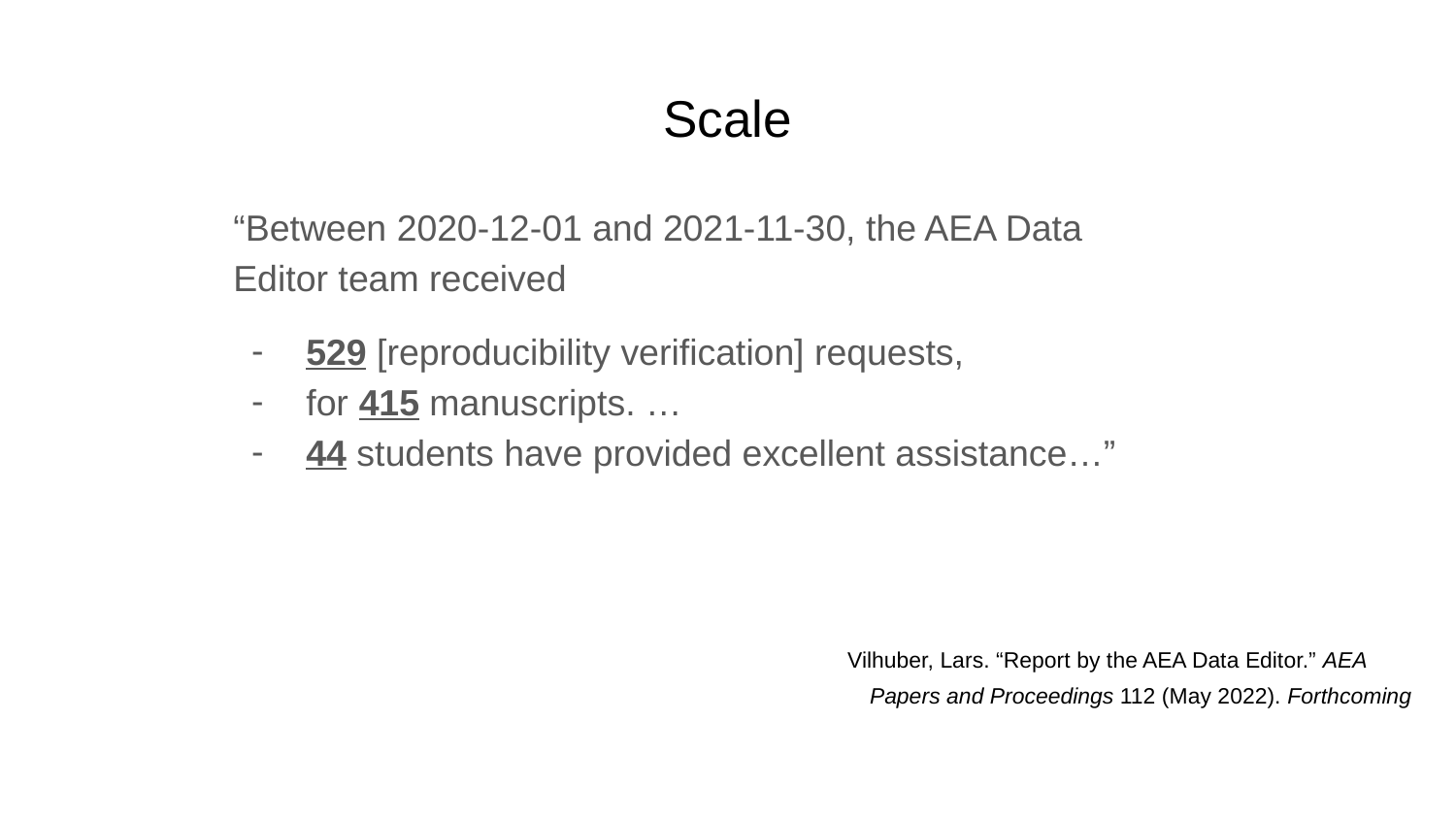

# Scale
“Between 2020-12-01 and 2021-11-30, the AEA Data Editor team received
529 [reproducibility verification] requests,
for 415 manuscripts. …
44 students have provided excellent assistance…”

Vilhuber, Lars. “Report by the AEA Data Editor.” AEA Papers and Proceedings 112 (May 2022). Forthcoming